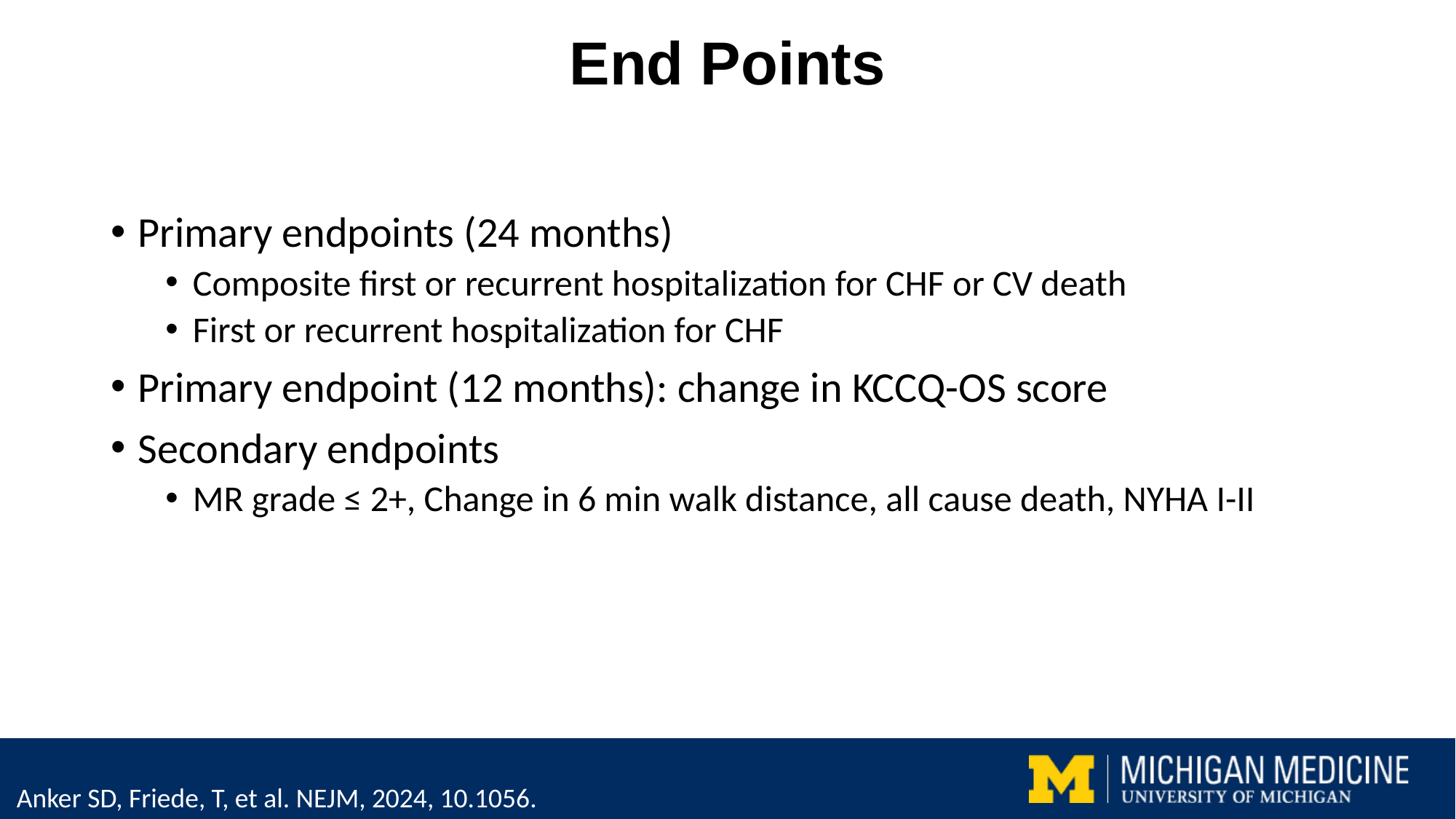

# End Points
Primary endpoints (24 months)
Composite first or recurrent hospitalization for CHF or CV death
First or recurrent hospitalization for CHF
Primary endpoint (12 months): change in KCCQ-OS score
Secondary endpoints
MR grade ≤ 2+, Change in 6 min walk distance, all cause death, NYHA I-II
Anker SD, Friede, T, et al. NEJM, 2024, 10.1056.